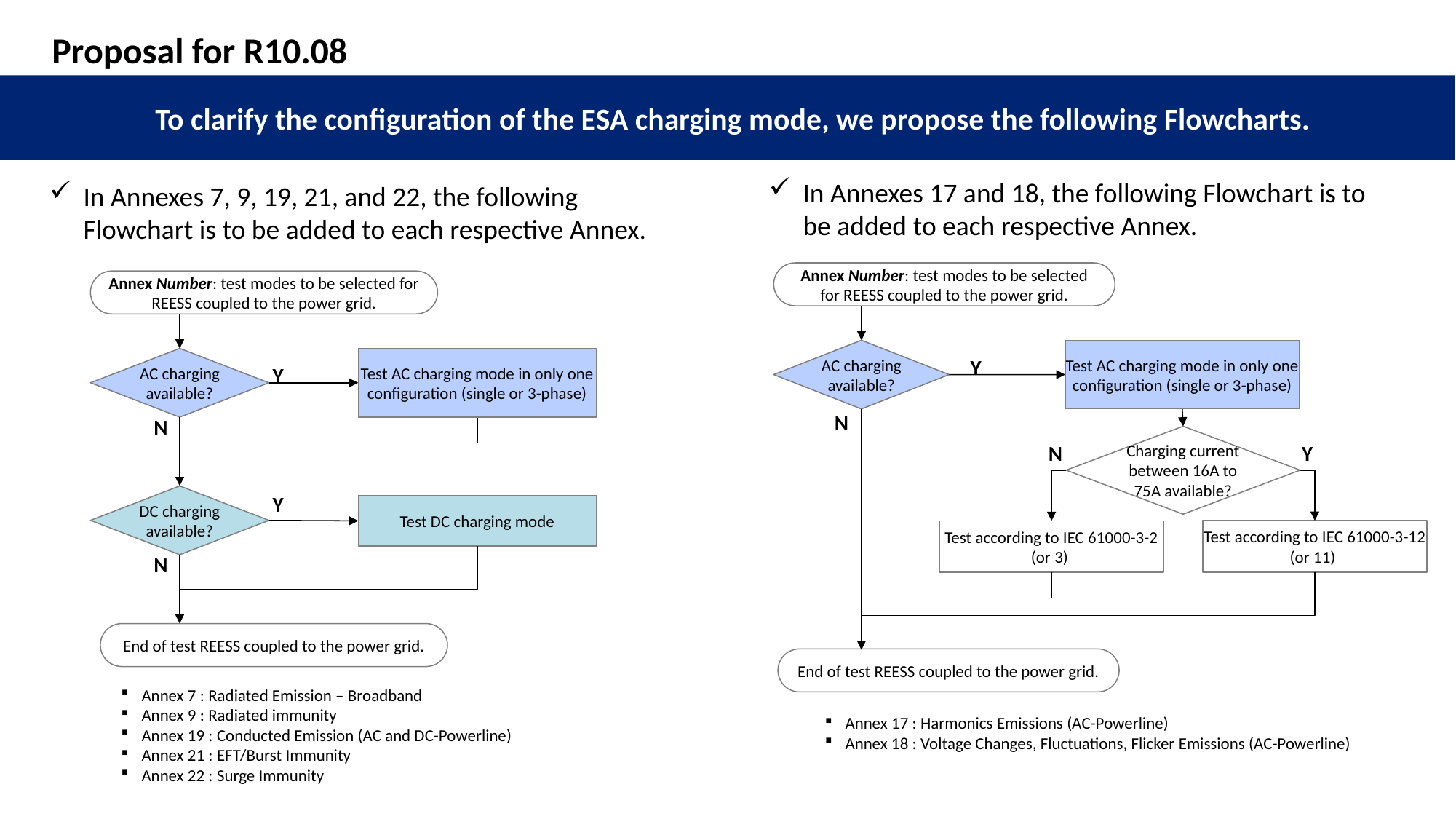

Proposal for R10.08

To clarify the configuration of the ESA charging mode, we propose the following Flowcharts.
In Annexes 17 and 18, the following Flowchart is to be added to each respective Annex.
In Annexes 7, 9, 19, 21, and 22, the following Flowchart is to be added to each respective Annex.
Annex Number: test modes to be selected for REESS coupled to the power grid.
Test AC charging mode in only one configuration (single or 3-phase)
AC charging available?
Y
N
Charging current between 16A to 75A available?
N
Y
Test according to IEC 61000-3-12
(or 11)
Test according to IEC 61000-3-2
(or 3)
End of test REESS coupled to the power grid.
Annex Number: test modes to be selected for REESS coupled to the power grid.
AC charging available?
Test AC charging mode in only one configuration (single or 3-phase)
Y
N
DC charging available?
Y
Test DC charging mode
N
End of test REESS coupled to the power grid.
Annex 7 : Radiated Emission – Broadband
Annex 9 : Radiated immunity
Annex 19 : Conducted Emission (AC and DC-Powerline)
Annex 21 : EFT/Burst Immunity
Annex 22 : Surge Immunity
Annex 17 : Harmonics Emissions (AC-Powerline)
Annex 18 : Voltage Changes, Fluctuations, Flicker Emissions (AC-Powerline)